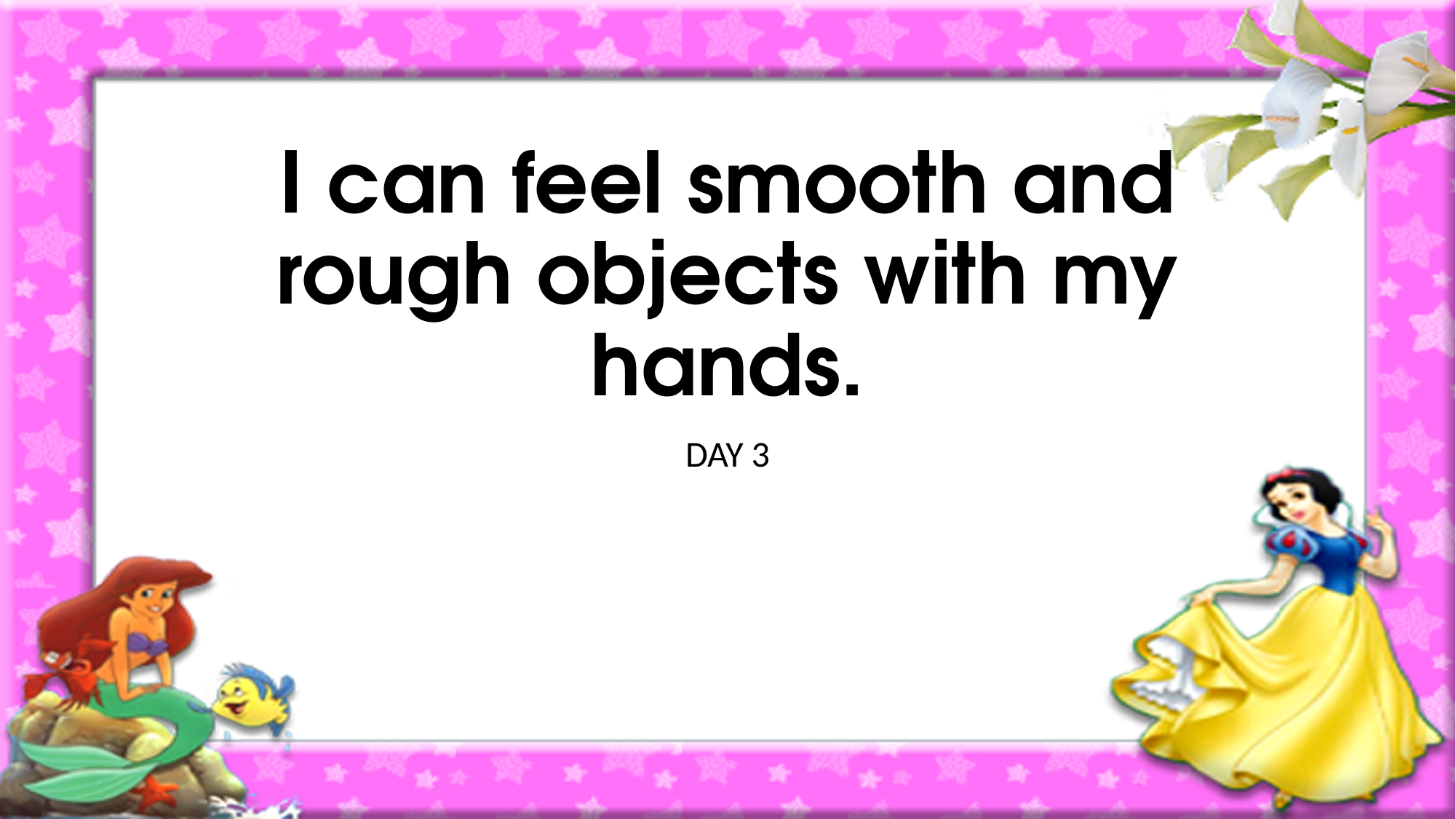

# I can feel smooth and rough objects with my hands.
DAY 3